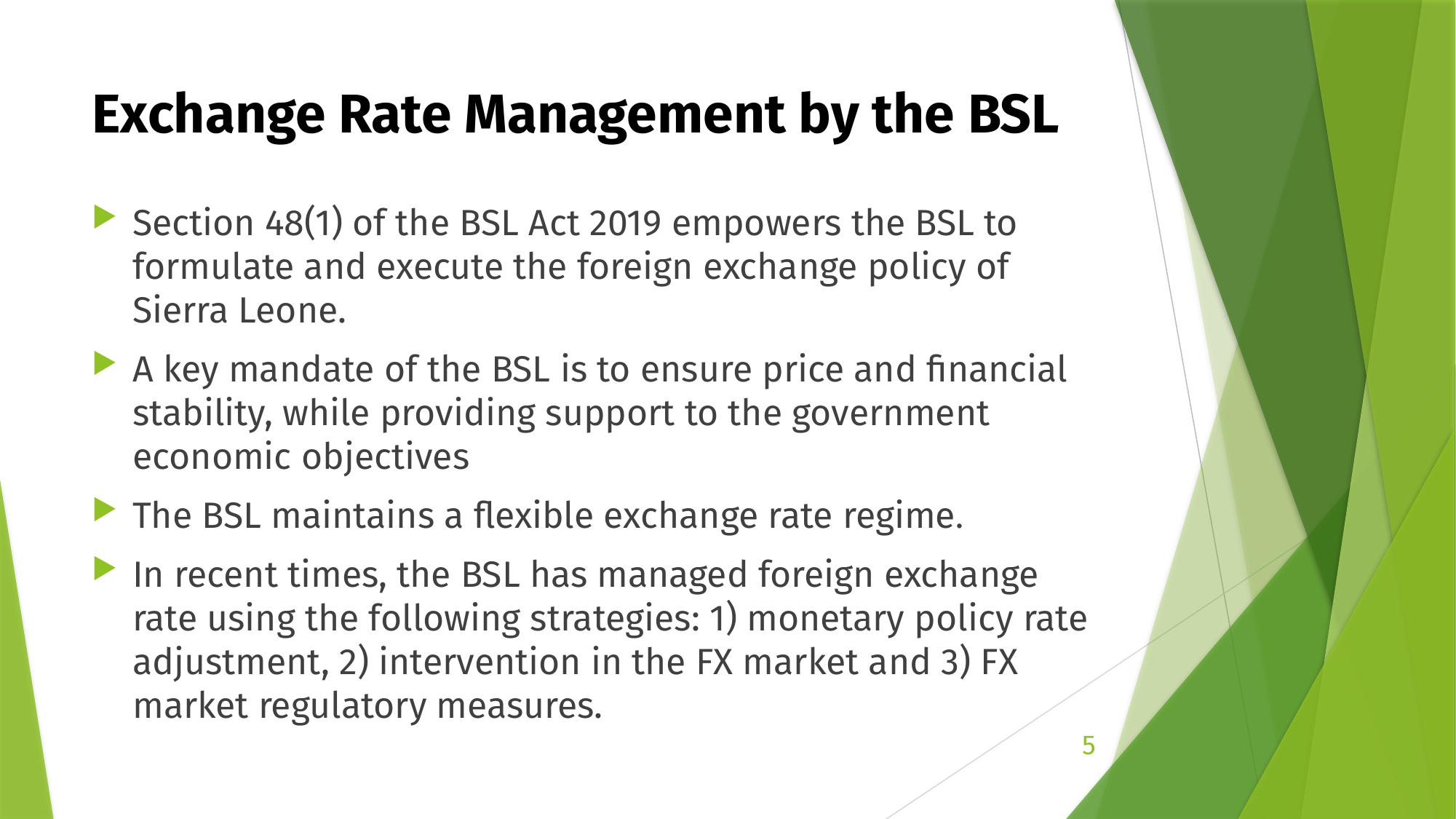

# Exchange Rate Management by the BSL
Section 48(1) of the BSL Act 2019 empowers the BSL to formulate and execute the foreign exchange policy of Sierra Leone.
A key mandate of the BSL is to ensure price and financial stability, while providing support to the government economic objectives
The BSL maintains a flexible exchange rate regime.
In recent times, the BSL has managed foreign exchange rate using the following strategies: 1) monetary policy rate adjustment, 2) intervention in the FX market and 3) FX market regulatory measures.

5